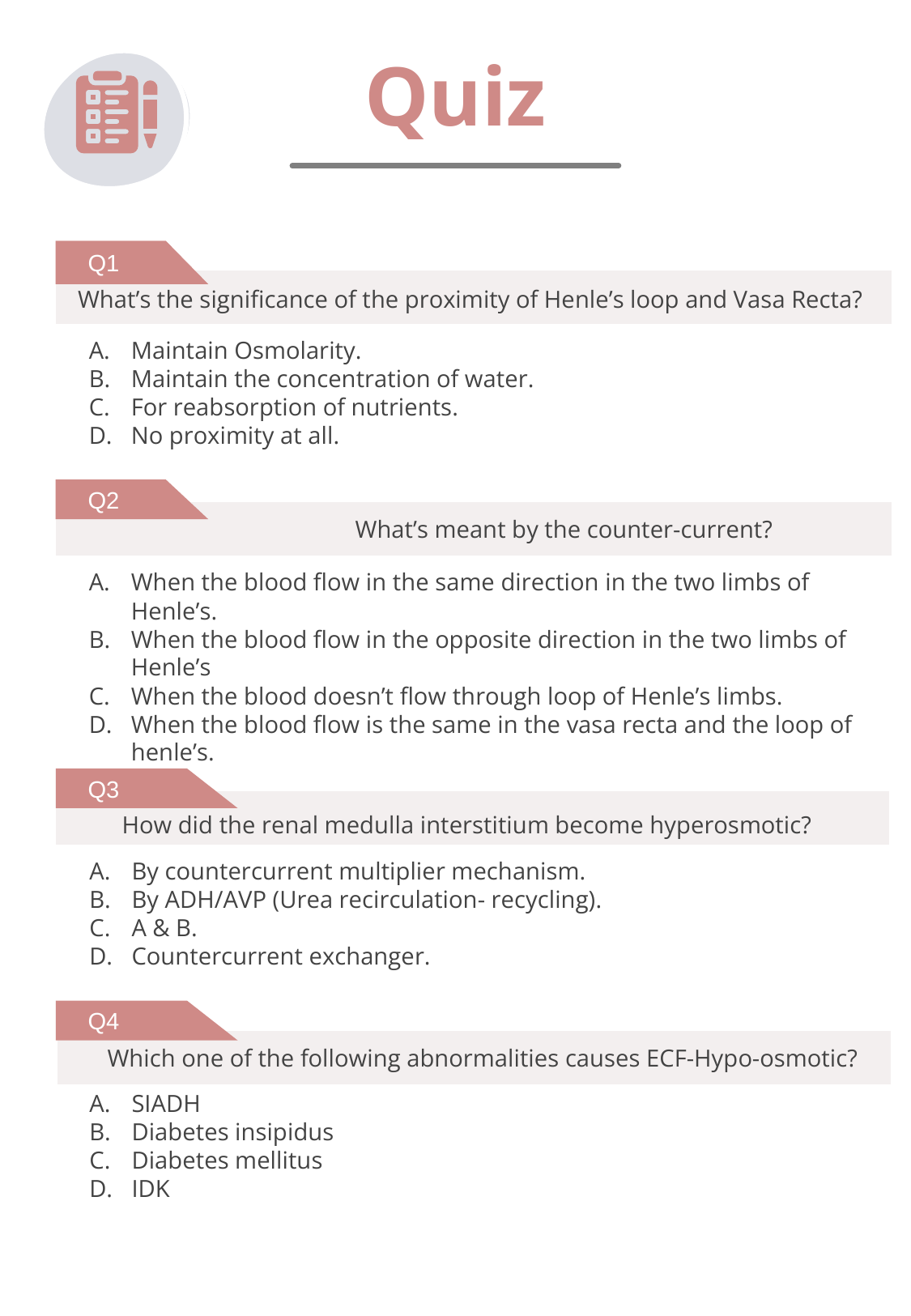

Quiz

   Q1

Maintain Osmolarity.
Maintain the concentration of water.
For reabsorption of nutrients.
No proximity at all.
What’s the significance of the proximity of Henle’s loop and Vasa Recta?
   Q2
                                           What’s meant by the counter-current?
When the blood flow in the same direction in the two limbs of Henle’s.
When the blood flow in the opposite direction in the two limbs of Henle’s
When the blood doesn’t flow through loop of Henle’s limbs.
When the blood flow is the same in the vasa recta and the loop of henle’s.
   Q3

By countercurrent multiplier mechanism.
By ADH/AVP (Urea recirculation- recycling).
A & B.
Countercurrent exchanger.
      How did the renal medulla interstitium become hyperosmotic?
   Q4
   Which one of the following abnormalities causes ECF-Hypo-osmotic?
SIADH
Diabetes insipidus
Diabetes mellitus
IDK